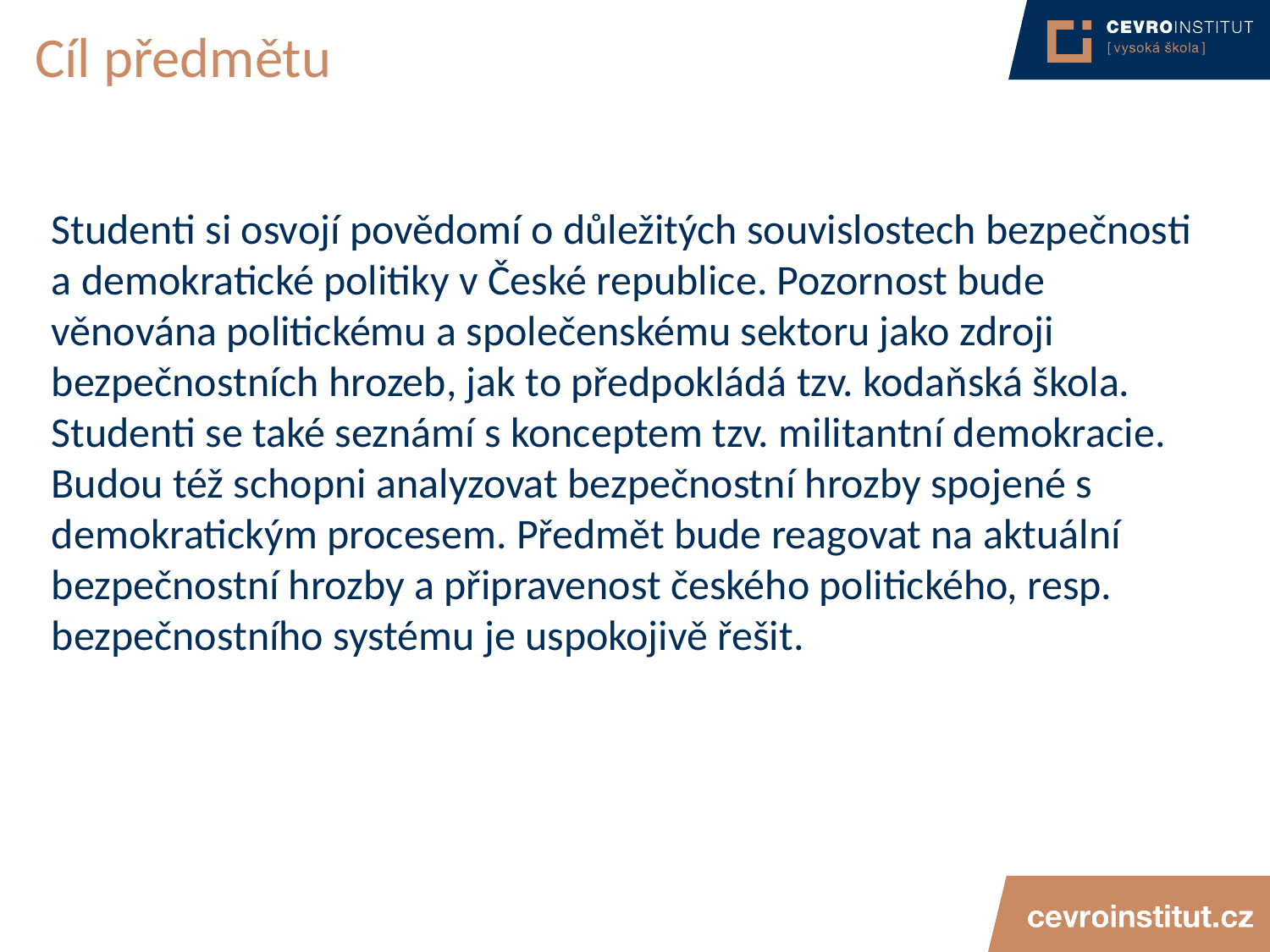

# Cíl předmětu

Studenti si osvojí povědomí o důležitých souvislostech bezpečnosti a demokratické politiky v České republice. Pozornost bude věnována politickému a společenskému sektoru jako zdroji bezpečnostních hrozeb, jak to předpokládá tzv. kodaňská škola. Studenti se také seznámí s konceptem tzv. militantní demokracie. Budou též schopni analyzovat bezpečnostní hrozby spojené s demokratickým procesem. Předmět bude reagovat na aktuální bezpečnostní hrozby a připravenost českého politického, resp. bezpečnostního systému je uspokojivě řešit.